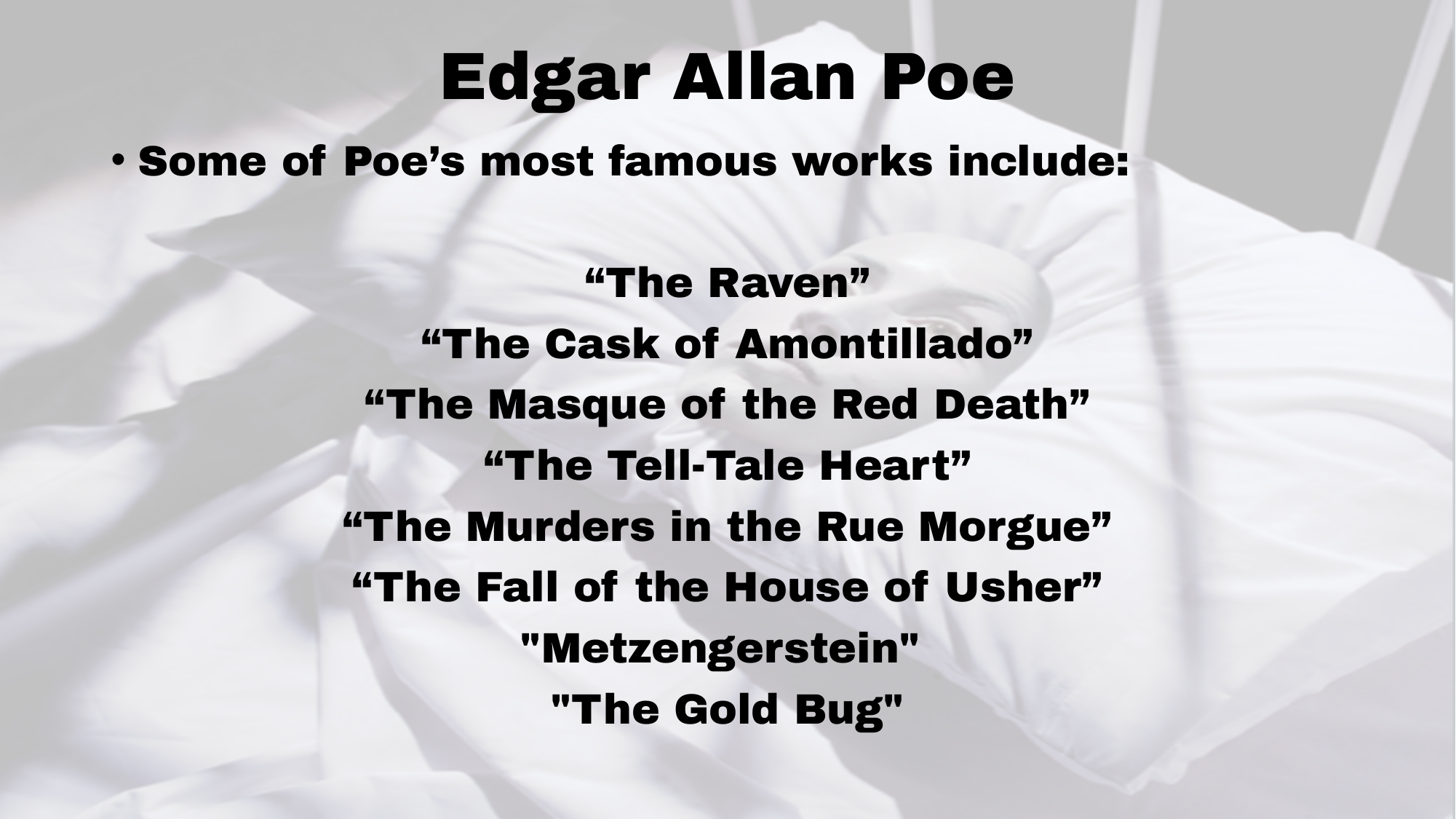

# Edgar Allan Poe
Some of Poe’s most famous works include:

“The Raven”
“The Cask of Amontillado”
“The Masque of the Red Death”
“The Tell-Tale Heart”
“The Murders in the Rue Morgue”
“The Fall of the House of Usher”
"Metzengerstein"
"The Gold Bug"